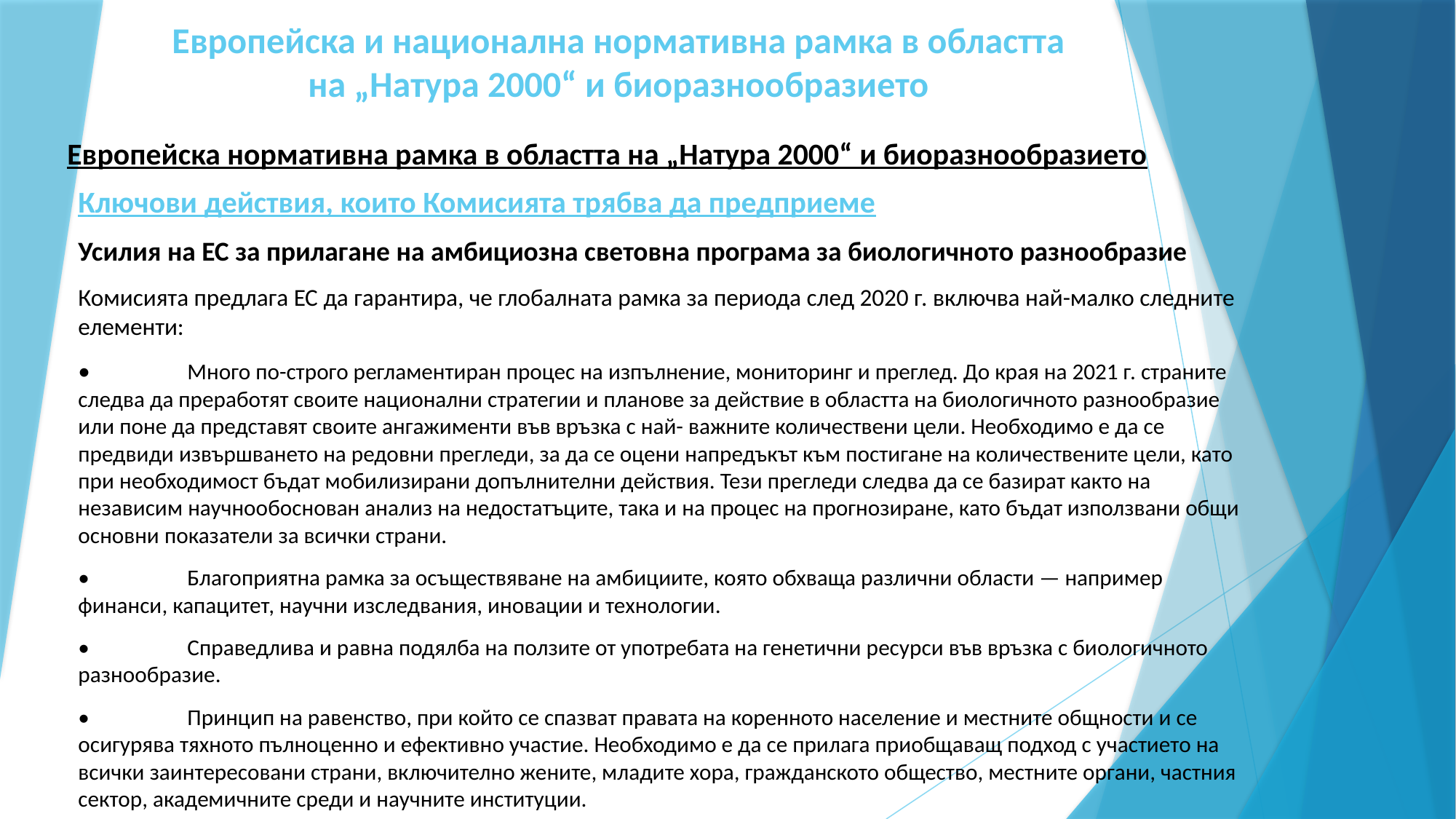

# Европейска и национална нормативна рамка в областта на „Натура 2000“ и биоразнообразието
Европейска нормативна рамка в областта на „Натура 2000“ и биоразнообразието
Ключови действия, които Комисията трябва да предприеме
Усилия на ЕС за прилагане на амбициозна световна програма за биологичното разнообразие
Комисията предлага ЕС да гарантира, че глобалната рамка за периода след 2020 г. включва най-малко следните елементи:
•	Много по-строго регламентиран процес на изпълнение, мониторинг и преглед. До края на 2021 г. страните следва да преработят своите национални стратегии и планове за действие в областта на биологичното разнообразие или поне да представят своите ангажименти във връзка с най- важните количествени цели. Необходимо е да се предвиди извършването на редовни прегледи, за да се оцени напредъкът към постигане на количествените цели, като при необходимост бъдат мобилизирани допълнителни действия. Тези прегледи следва да се базират както на независим научнообоснован анализ на недостатъците, така и на процес на прогнозиране, като бъдат използвани общи основни показатели за всички страни.
•	Благоприятна рамка за осъществяване на амбициите, която обхваща различни области — например финанси, капацитет, научни изследвания, иновации и технологии.
•	Справедлива и равна подялба на ползите от употребата на генетични ресурси във връзка с биологичното разнообразие.
•	Принцип на равенство, при който се спазват правата на коренното население и местните общности и се осигурява тяхното пълноценно и ефективно участие. Необходимо е да се прилага приобщаващ подход с участието на всички заинтересовани страни, включително жените, младите хора, гражданското общество, местните органи, частния сектор, академичните среди и научните институции.